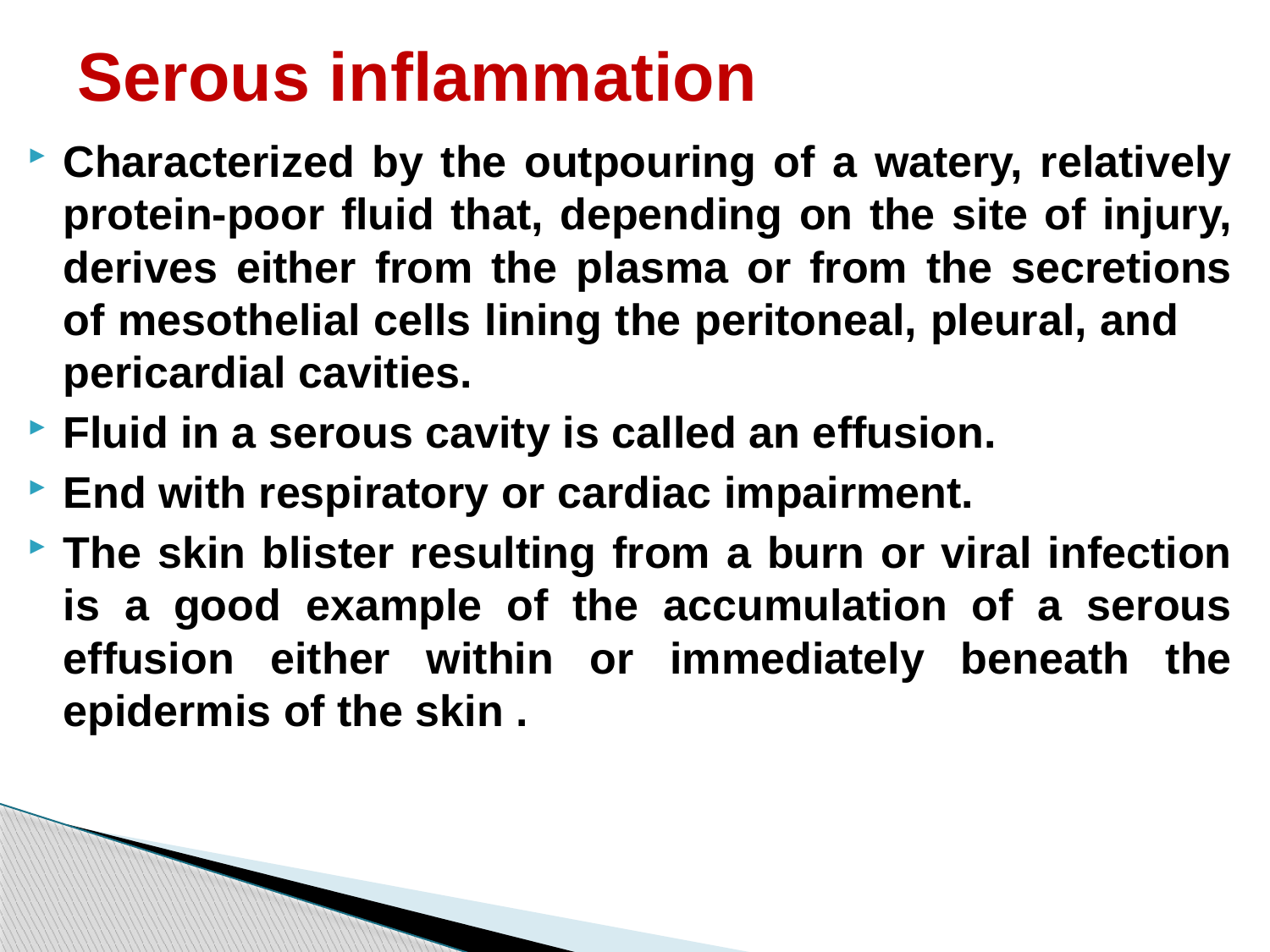

# Serous inflammation

Characterized by the outpouring of a watery, relatively protein-poor fluid that, depending on the site of injury, derives either from the plasma or from the secretions of mesothelial cells lining the peritoneal, pleural, and     pericardial cavities.
Fluid in a serous cavity is called an effusion.
End with respiratory or cardiac impairment.
The skin blister resulting from a burn or viral infection is a good example of the accumulation of a serous effusion either within or immediately beneath the epidermis of the skin .